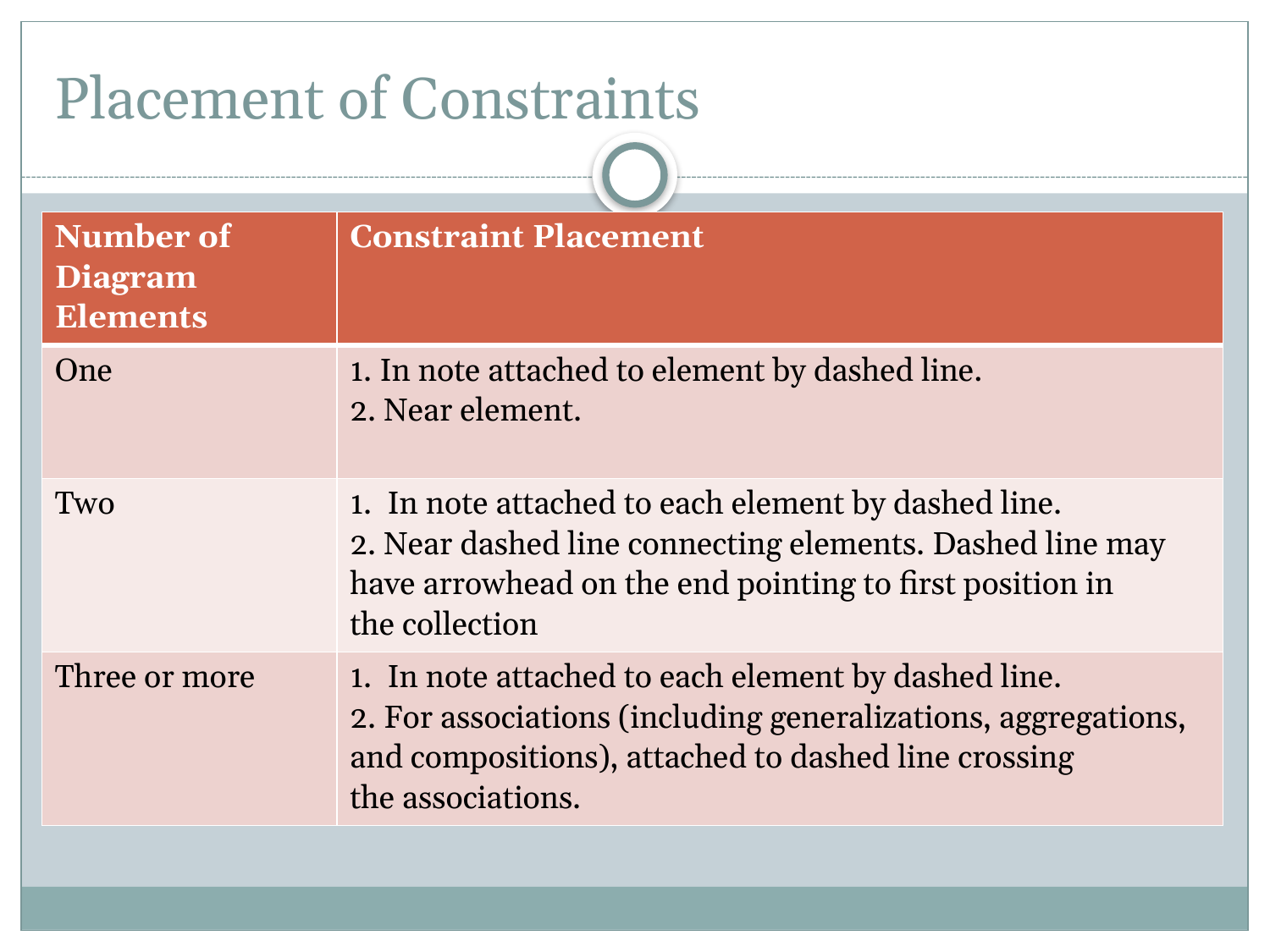

# Placement of Constraints
| Number of Diagram Elements | Constraint Placement |
| --- | --- |
| One | 1. In note attached to element by dashed line. 2. Near element. |
| Two | 1. In note attached to each element by dashed line. 2. Near dashed line connecting elements. Dashed line may have arrowhead on the end pointing to first position in the collection |
| Three or more | 1. In note attached to each element by dashed line. 2. For associations (including generalizations, aggregations, and compositions), attached to dashed line crossing the associations. |